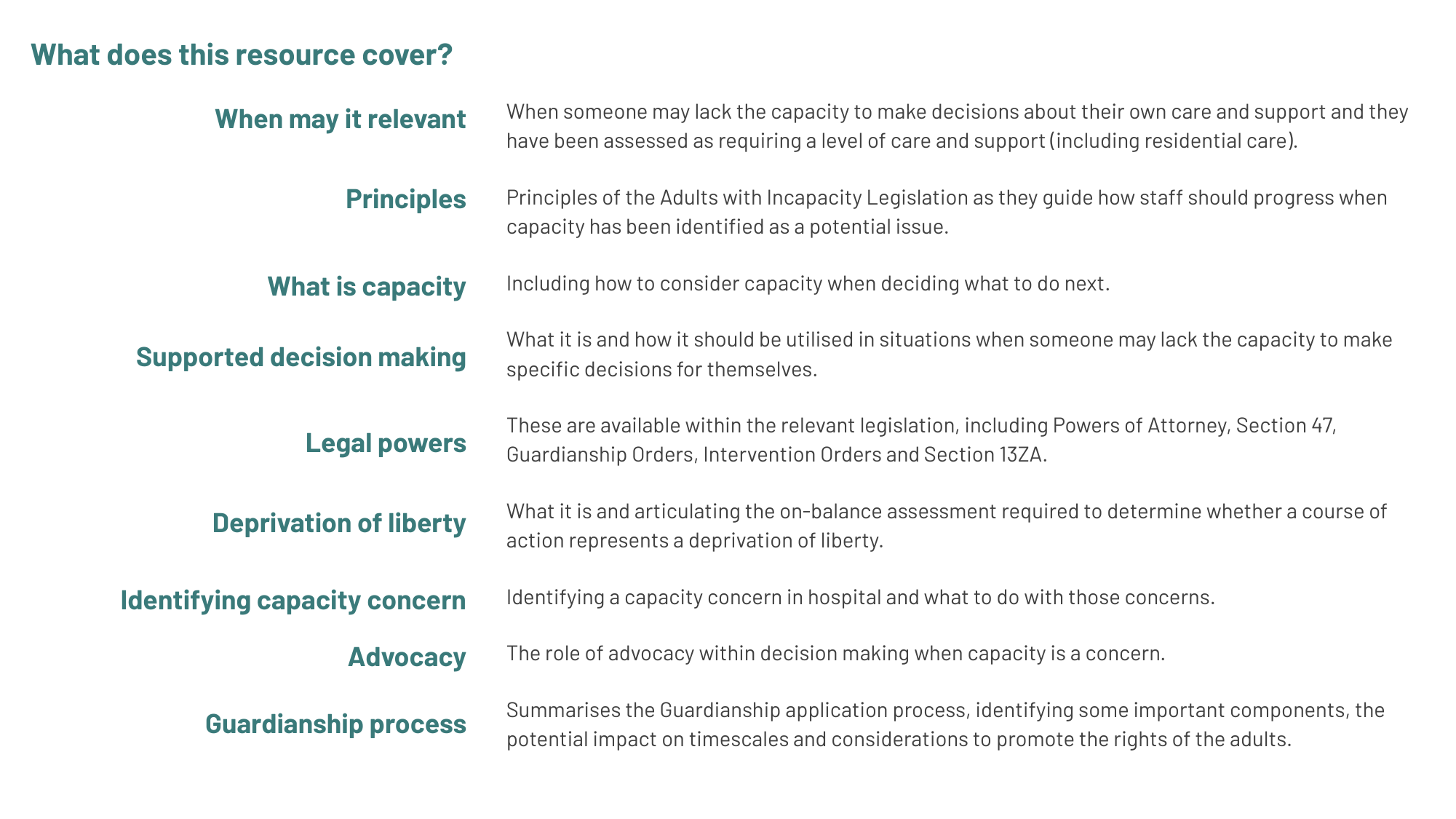

What does this resource cover?
When someone may lack the capacity to make decisions about their own care and support and they have been assessed as requiring a level of care and support (including residential care).
Principles of the Adults with Incapacity Legislation as they guide how staff should progress when capacity has been identified as a potential issue.
Including how to consider capacity when deciding what to do next.
What it is and how it should be utilised in situations when someone may lack the capacity to make specific decisions for themselves.
These are available within the relevant legislation, including Powers of Attorney, Section 47, Guardianship Orders, Intervention Orders and Section 13ZA.
What it is and articulating the on-balance assessment required to determine whether a course of action represents a deprivation of liberty.
Identifying a capacity concern in hospital and what to do with those concerns.
The role of advocacy within decision making when capacity is a concern.
Summarises the Guardianship application process, identifying some important components, the  potential impact on timescales and considerations to promote the rights of the adults.
When may it relevant
Principles
What is capacity
Supported decision making
Legal powers
Deprivation of liberty
Identifying capacity concern
Advocacy
Guardianship process